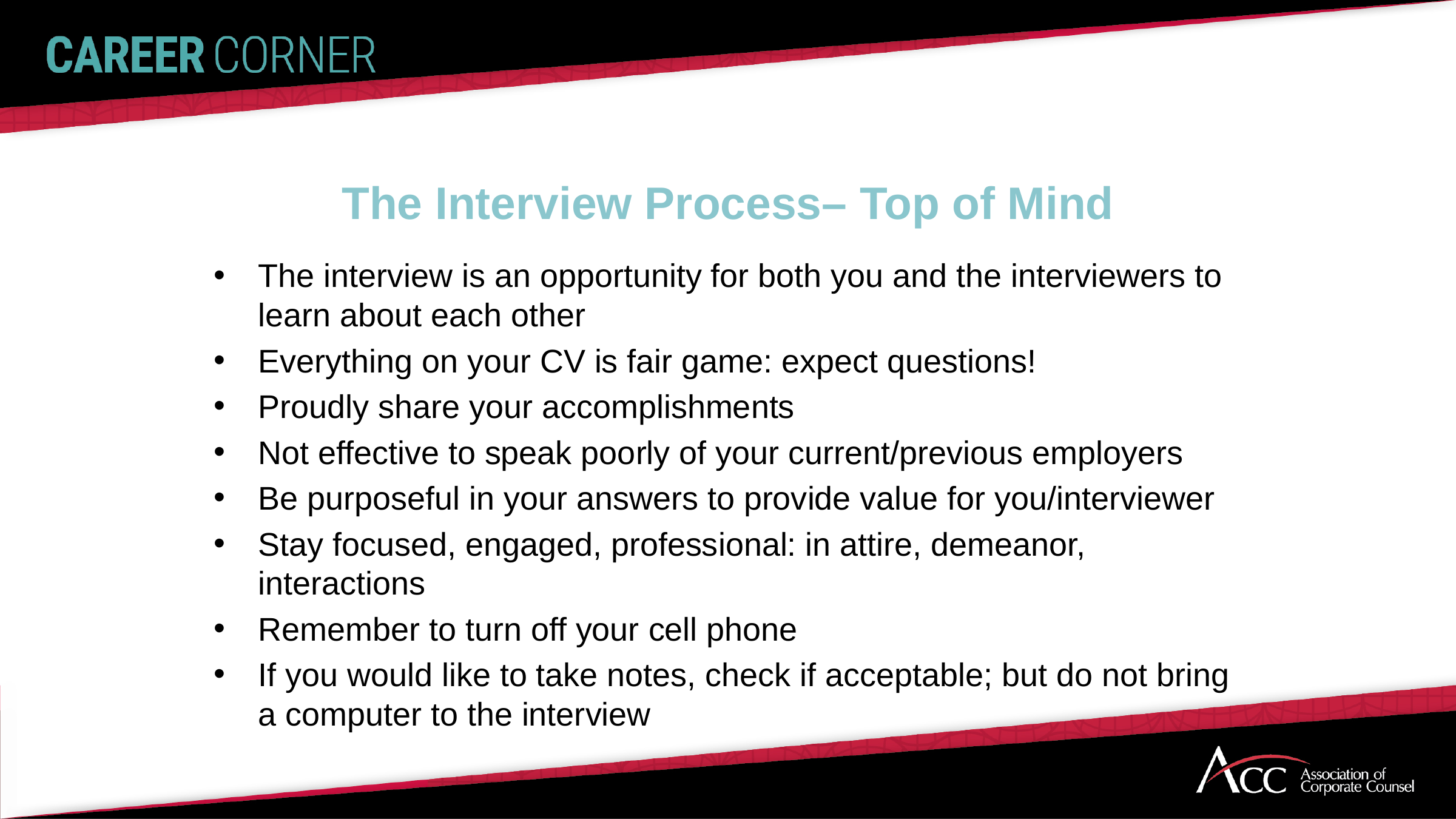

# The Interview Process– Top of Mind
The interview is an opportunity for both you and the interviewers to learn about each other
Everything on your CV is fair game: expect questions!
Proudly share your accomplishments
Not effective to speak poorly of your current/previous employers
Be purposeful in your answers to provide value for you/interviewer
Stay focused, engaged, professional: in attire, demeanor, interactions
Remember to turn off your cell phone
If you would like to take notes, check if acceptable; but do not bring a computer to the interview